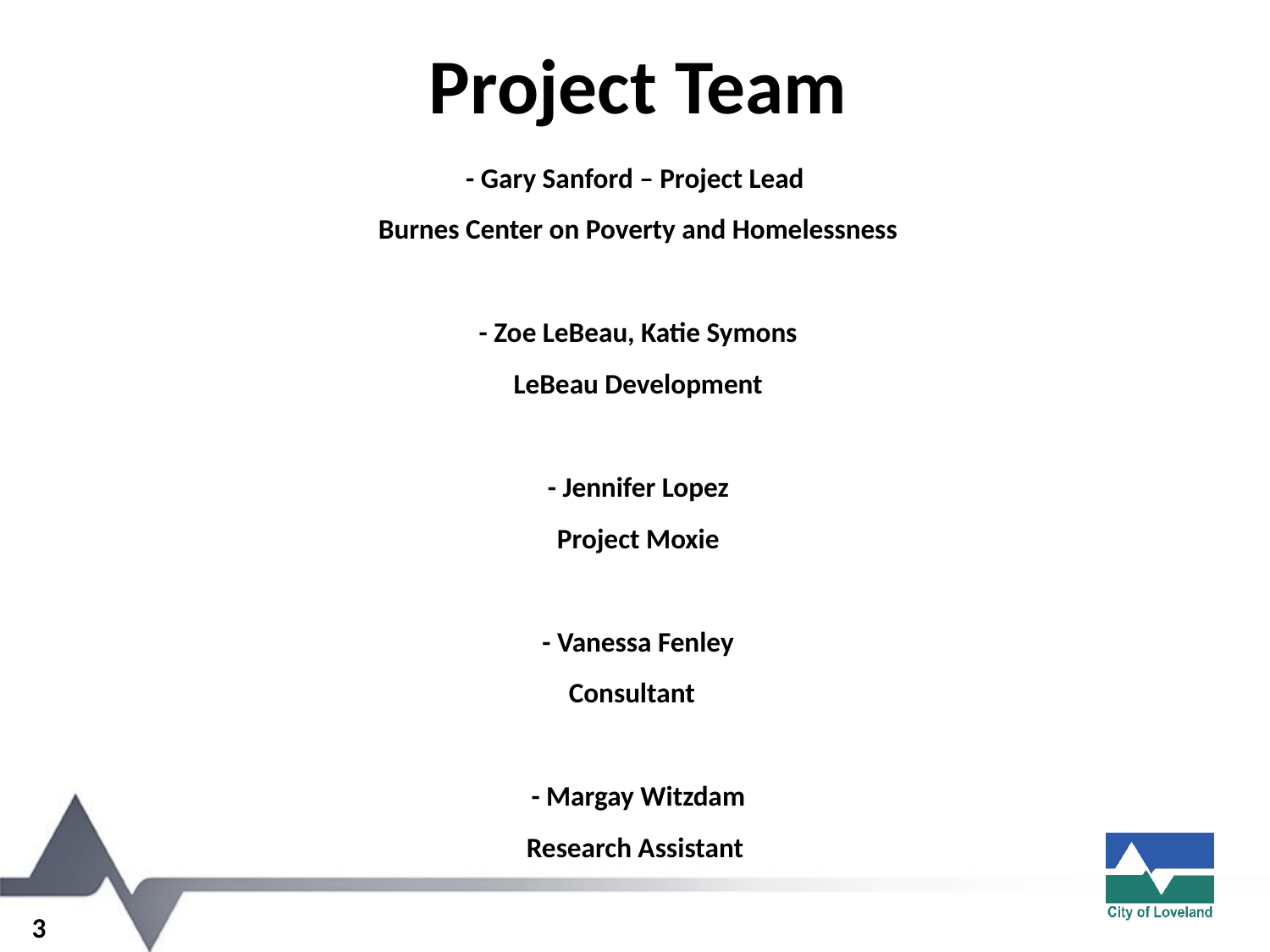

# Project Team
- Gary Sanford – Project Lead
Burnes Center on Poverty and Homelessness

- Zoe LeBeau, Katie Symons
LeBeau Development

- Jennifer Lopez
Project Moxie

- Vanessa Fenley
Consultant

- Margay Witzdam
Research Assistant

3